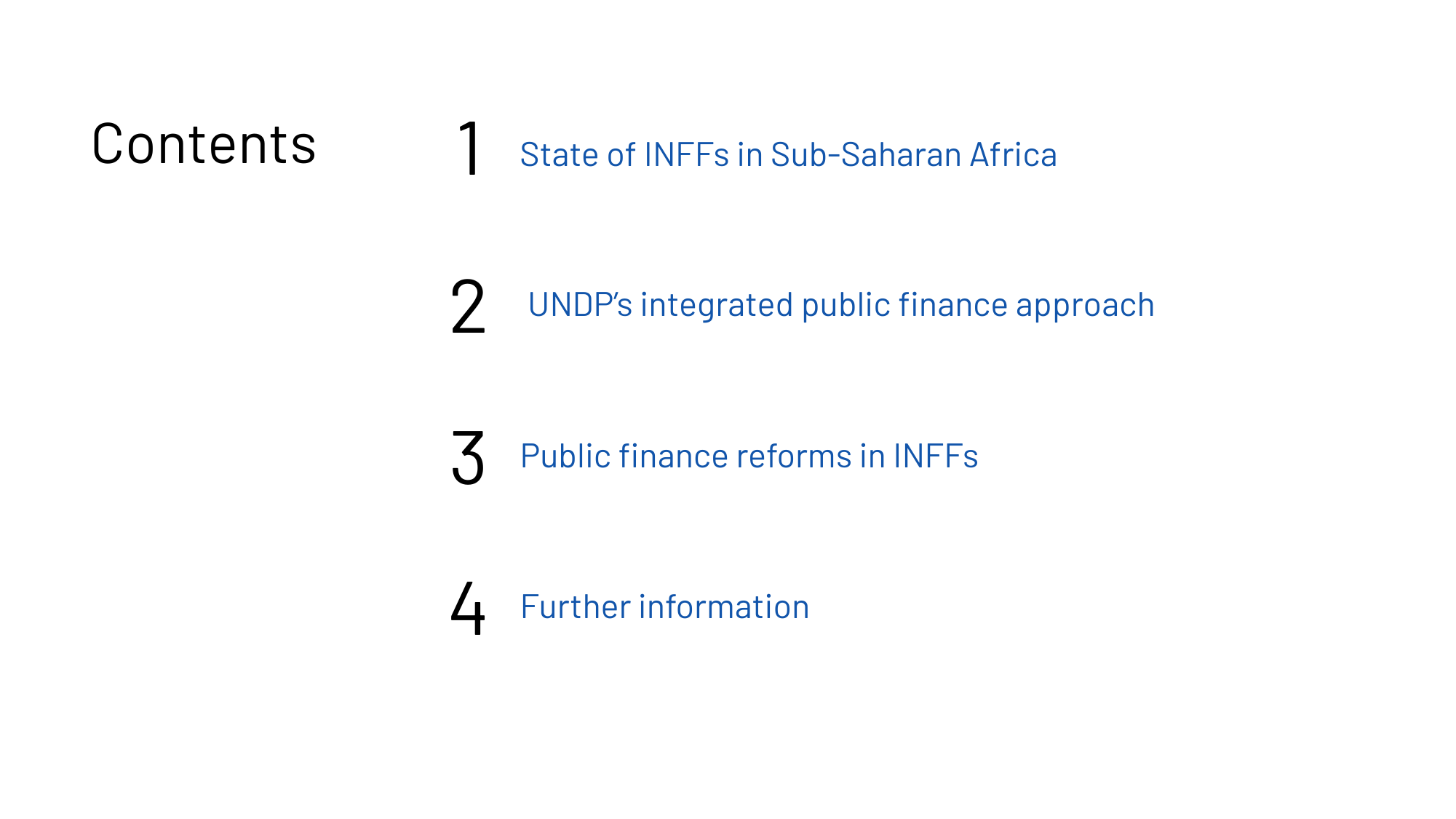

# Contents
1
State of INFFs in Sub-Saharan Africa

2
UNDP’s integrated public finance approach
3
Public finance reforms in INFFs
4
Further information